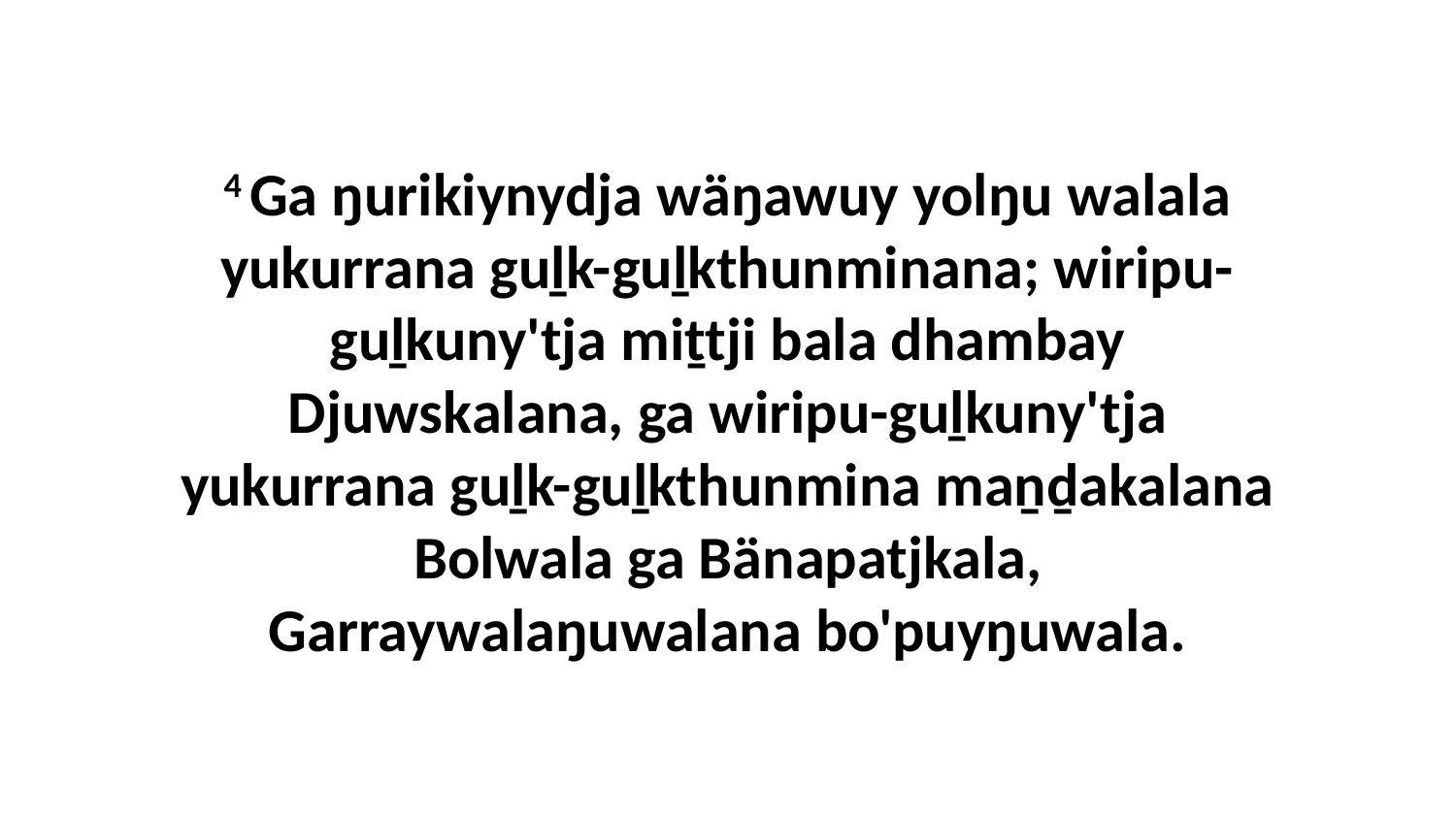

4 Ga ŋurikiynydja wäŋawuy yolŋu walala yukurrana guḻk-guḻkthunminana; wiripu-guḻkuny'tja miṯtji bala dhambay Djuwskalana, ga wiripu-guḻkuny'tja yukurrana guḻk-guḻkthunmina maṉḏakalana Bolwala ga Bänapatjkala, Garraywalaŋuwalana bo'puyŋuwala.